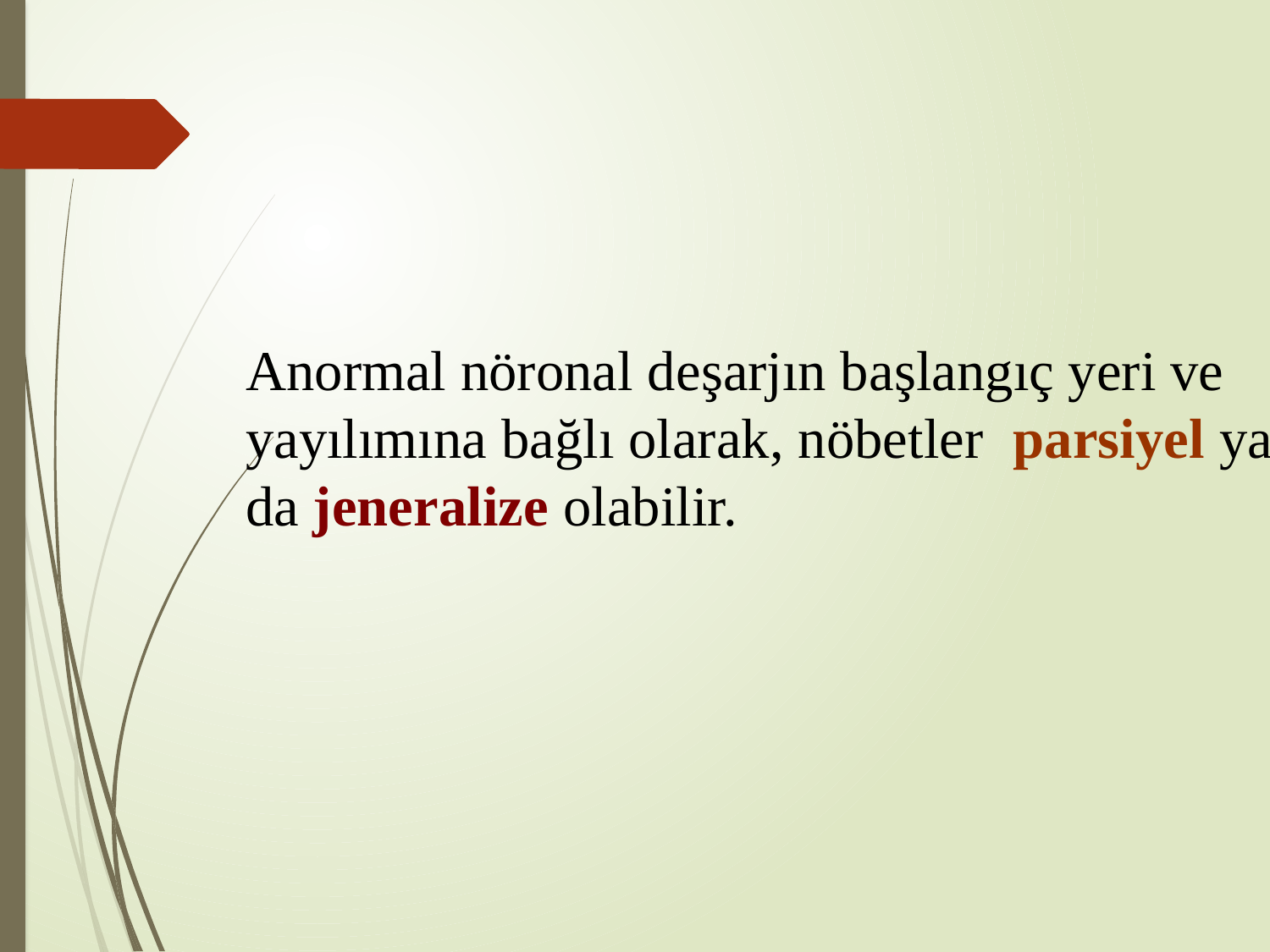

Anormal nöronal deşarjın başlangıç yeri ve yayılımına bağlı olarak, nöbetler  parsiyel ya da jeneralize olabilir.